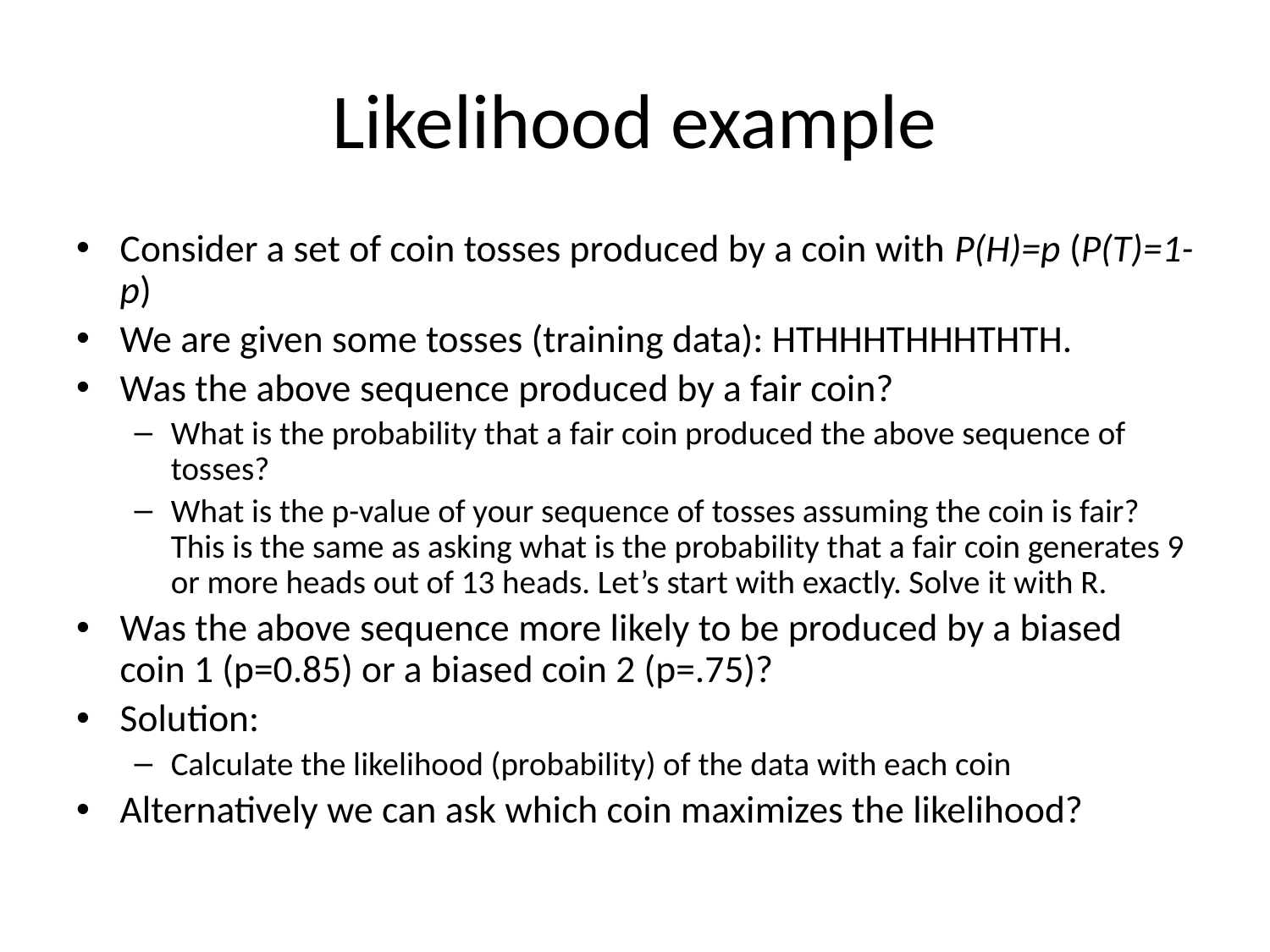

# Likelihood example
Consider a set of coin tosses produced by a coin with P(H)=p (P(T)=1-p)
We are given some tosses (training data): HTHHHTHHHTHTH.
Was the above sequence produced by a fair coin?
What is the probability that a fair coin produced the above sequence of tosses?
What is the p-value of your sequence of tosses assuming the coin is fair? This is the same as asking what is the probability that a fair coin generates 9 or more heads out of 13 heads. Let’s start with exactly. Solve it with R.
Was the above sequence more likely to be produced by a biased coin 1 (p=0.85) or a biased coin 2 (p=.75)?
Solution:
Calculate the likelihood (probability) of the data with each coin
Alternatively we can ask which coin maximizes the likelihood?